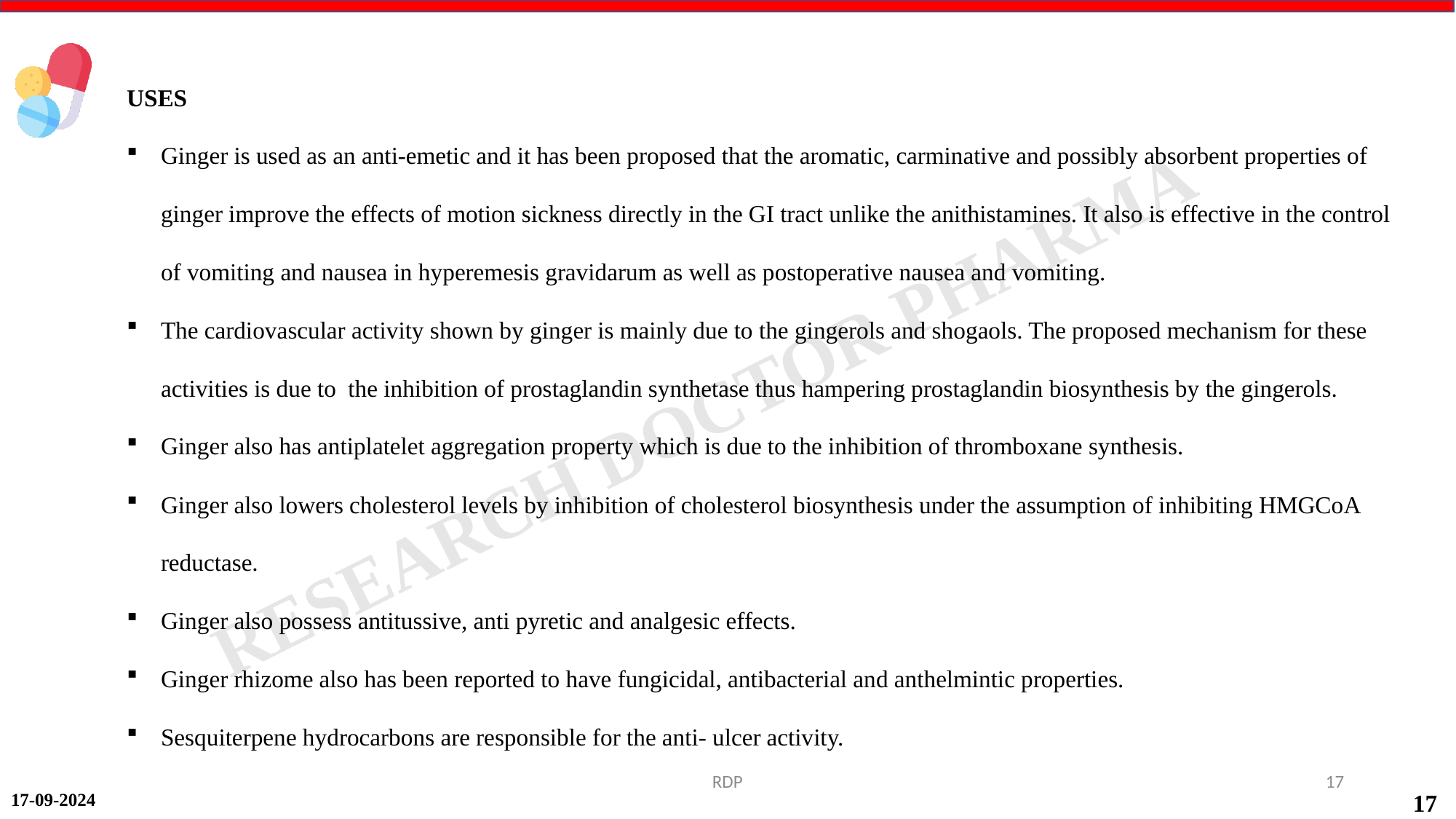

USES
Ginger is used as an anti-emetic and it has been proposed that the aromatic, carminative and possibly absorbent properties of ginger improve the effects of motion sickness directly in the GI tract unlike the anithistamines. It also is effective in the control of vomiting and nausea in hyperemesis gravidarum as well as postoperative nausea and vomiting.
The cardiovascular activity shown by ginger is mainly due to the gingerols and shogaols. The proposed mechanism for these activities is due to  the inhibition of prostaglandin synthetase thus hampering prostaglandin biosynthesis by the gingerols.
Ginger also has antiplatelet aggregation property which is due to the inhibition of thromboxane synthesis.
Ginger also lowers cholesterol levels by inhibition of cholesterol biosynthesis under the assumption of inhibiting HMGCoA reductase.
Ginger also possess antitussive, anti pyretic and analgesic effects.
Ginger rhizome also has been reported to have fungicidal, antibacterial and anthelmintic properties.
Sesquiterpene hydrocarbons are responsible for the anti- ulcer activity.
RDP
17
17-09-2024
17